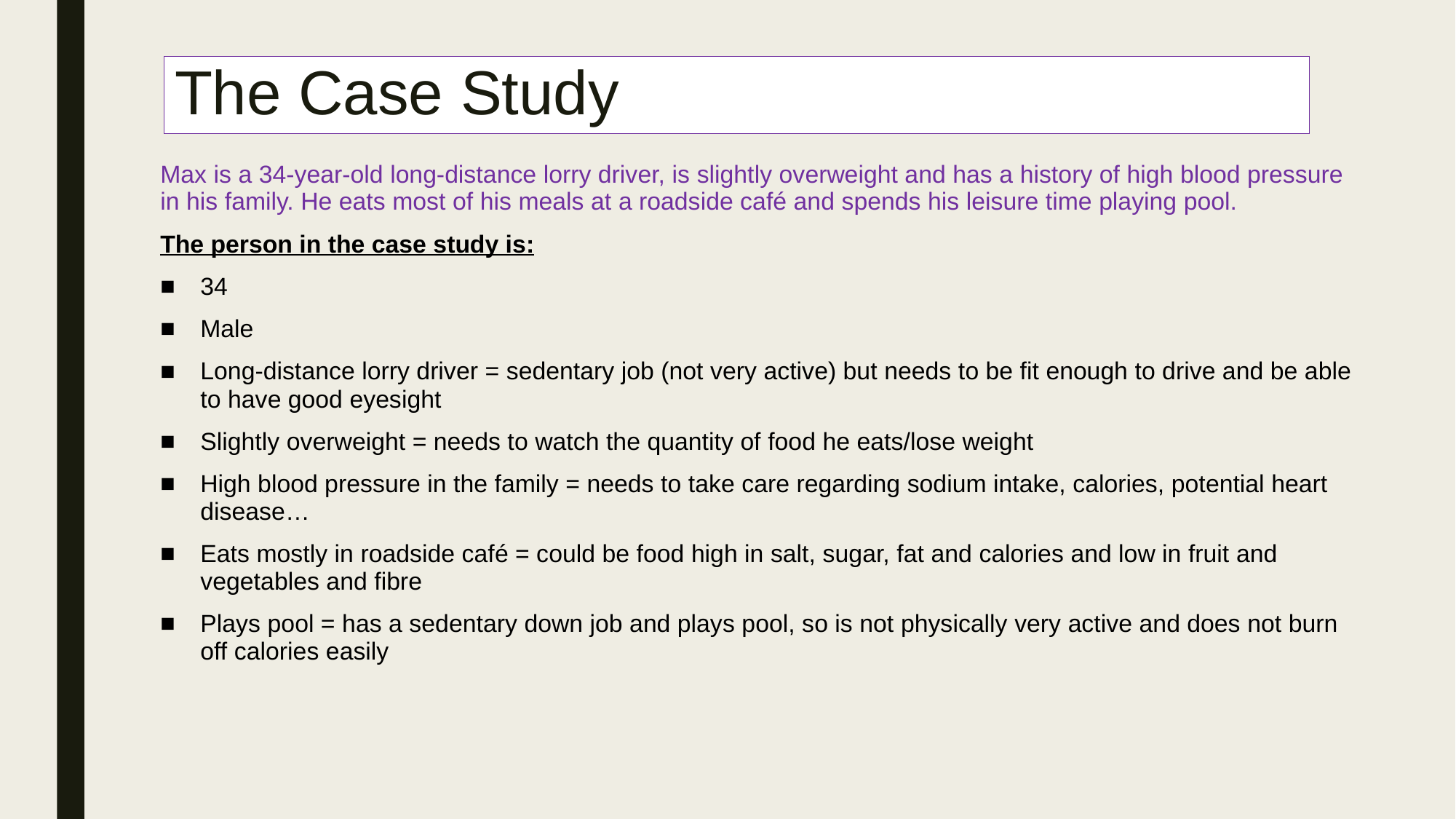

# The Case Study
Max is a 34-year-old long-distance lorry driver, is slightly overweight and has a history of high blood pressure in his family. He eats most of his meals at a roadside café and spends his leisure time playing pool.
The person in the case study is:
34
Male
Long-distance lorry driver = sedentary job (not very active) but needs to be fit enough to drive and be able to have good eyesight
Slightly overweight = needs to watch the quantity of food he eats/lose weight
High blood pressure in the family = needs to take care regarding sodium intake, calories, potential heart disease…
Eats mostly in roadside café = could be food high in salt, sugar, fat and calories and low in fruit and vegetables and fibre
Plays pool = has a sedentary down job and plays pool, so is not physically very active and does not burn off calories easily